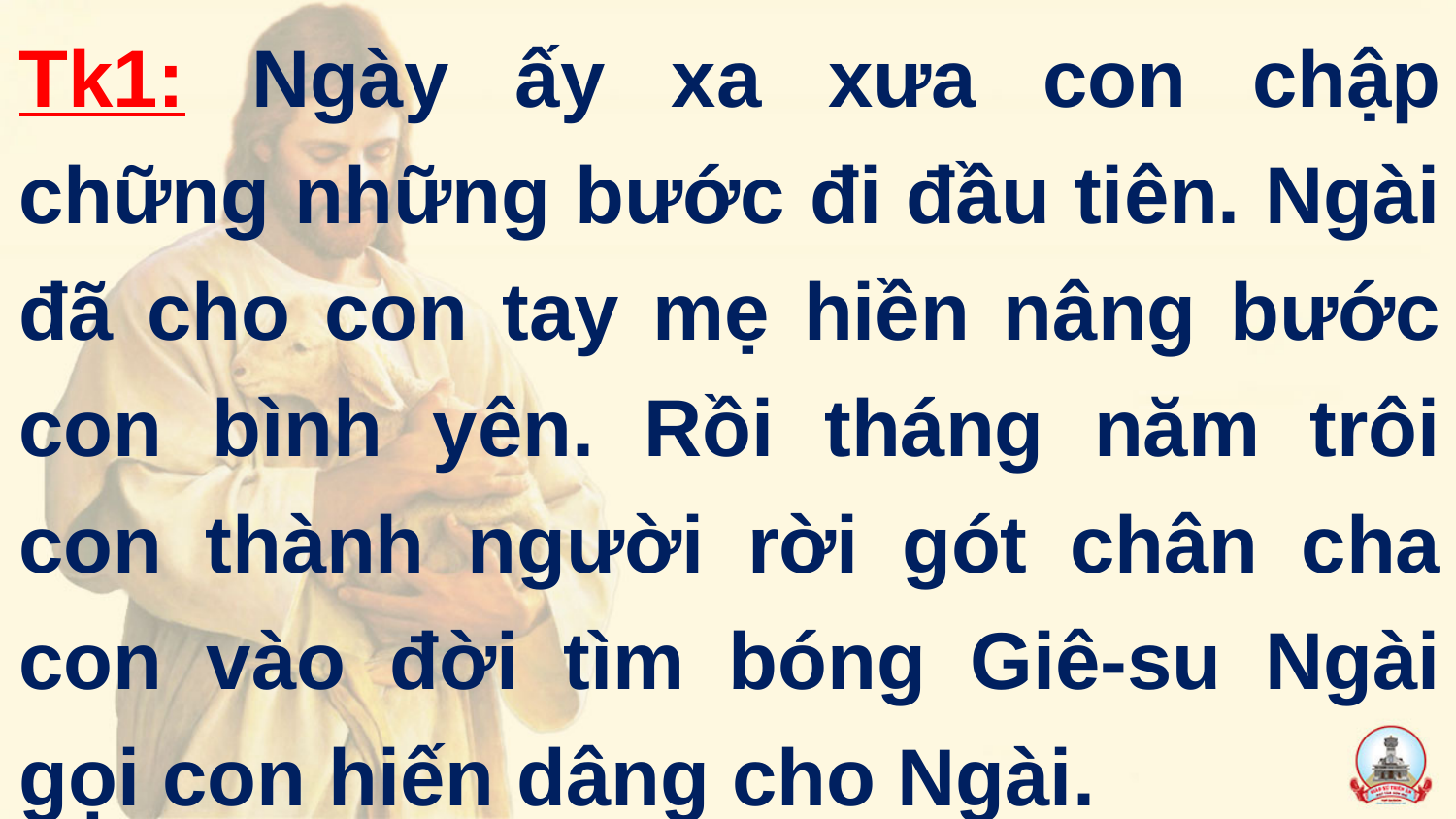

Tk1: Ngày ấy xa xưa con chập chững những bước đi đầu tiên. Ngài đã cho con tay mẹ hiền nâng bước con bình yên. Rồi tháng năm trôi con thành người rời gót chân cha con vào đời tìm bóng Giê-su Ngài gọi con hiến dâng cho Ngài.